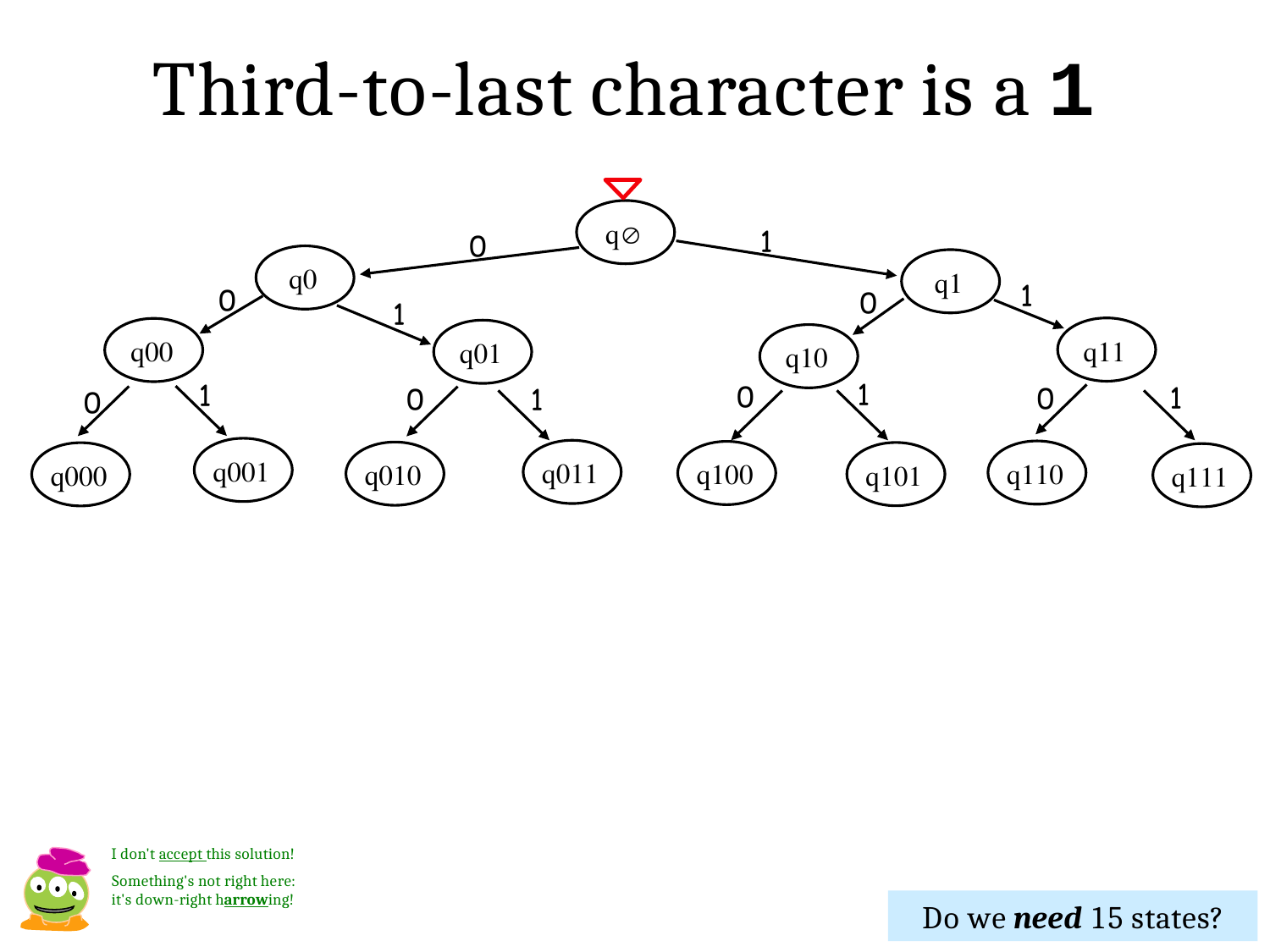

Third-to-last character is a 1

q∅
1
0

q0

q1
1
0
0
1

q11

q00

q01

q10
1
1
0
1
0
1
0
0

q001

q011

q110

q100

q010

q101

q000

q111
I don't accept this solution!
Something's not right here: it's down-right harrowing!

Do we need 15 states?